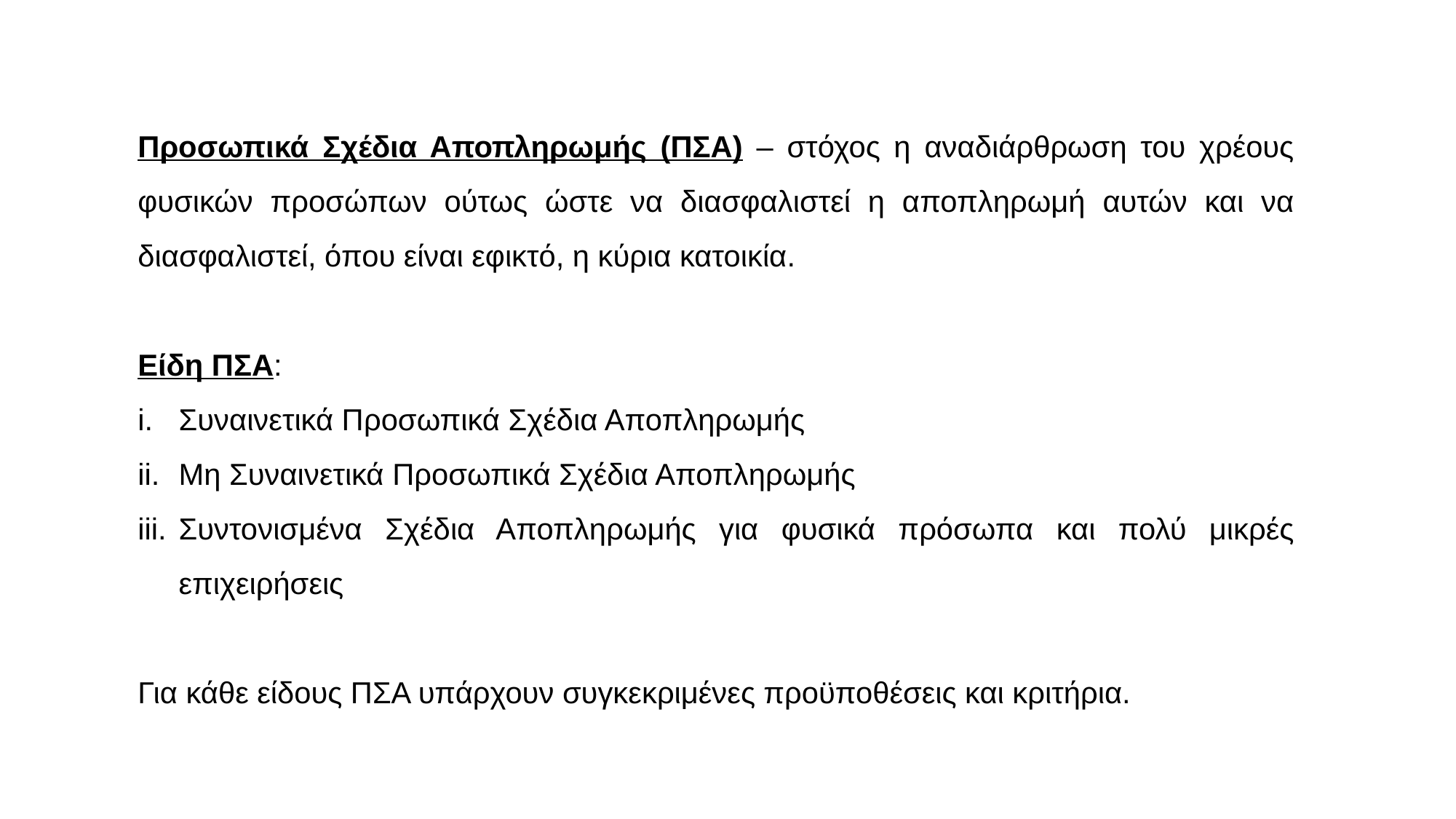

Προσωπικά Σχέδια Αποπληρωμής (ΠΣΑ) – στόχος η αναδιάρθρωση του χρέους φυσικών προσώπων ούτως ώστε να διασφαλιστεί η αποπληρωμή αυτών και να διασφαλιστεί, όπου είναι εφικτό, η κύρια κατοικία.

Είδη ΠΣΑ:
Συναινετικά Προσωπικά Σχέδια Αποπληρωμής
Μη Συναινετικά Προσωπικά Σχέδια Αποπληρωμής
Συντονισμένα Σχέδια Αποπληρωμής για φυσικά πρόσωπα και πολύ μικρές επιχειρήσεις

Για κάθε είδους ΠΣΑ υπάρχουν συγκεκριμένες προϋποθέσεις και κριτήρια.